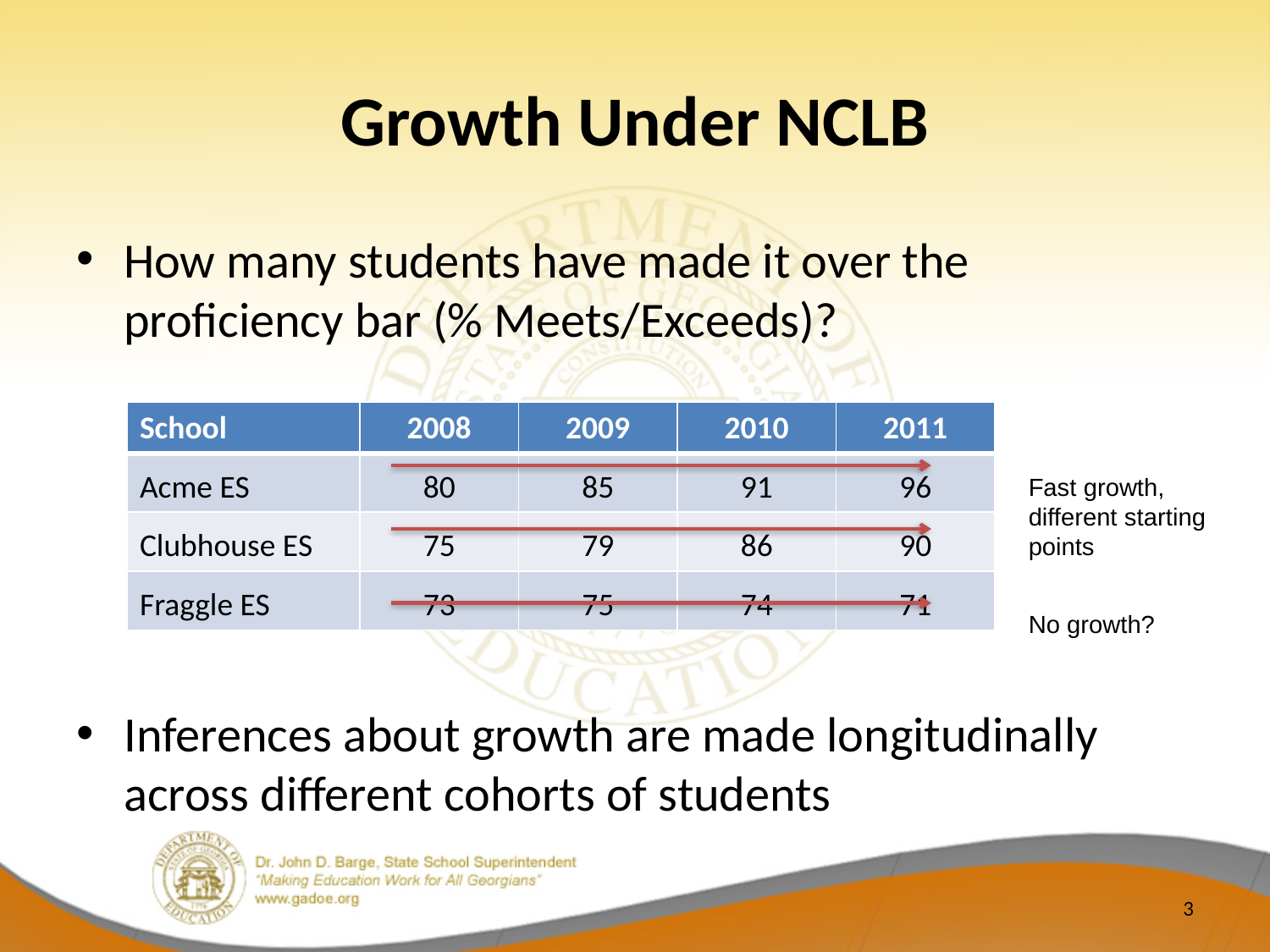

# Growth Under NCLB
How many students have made it over the proficiency bar (% Meets/Exceeds)?

Inferences about growth are made longitudinally across different cohorts of students
| School | 2008 | 2009 | 2010 | 2011 |
| --- | --- | --- | --- | --- |
| Acme ES | 80 | 85 | 91 | 96 |
| Clubhouse ES | 75 | 79 | 86 | 90 |
| Fraggle ES | 73 | 75 | 74 | 71 |
Fast growth, different starting points
No growth?
3